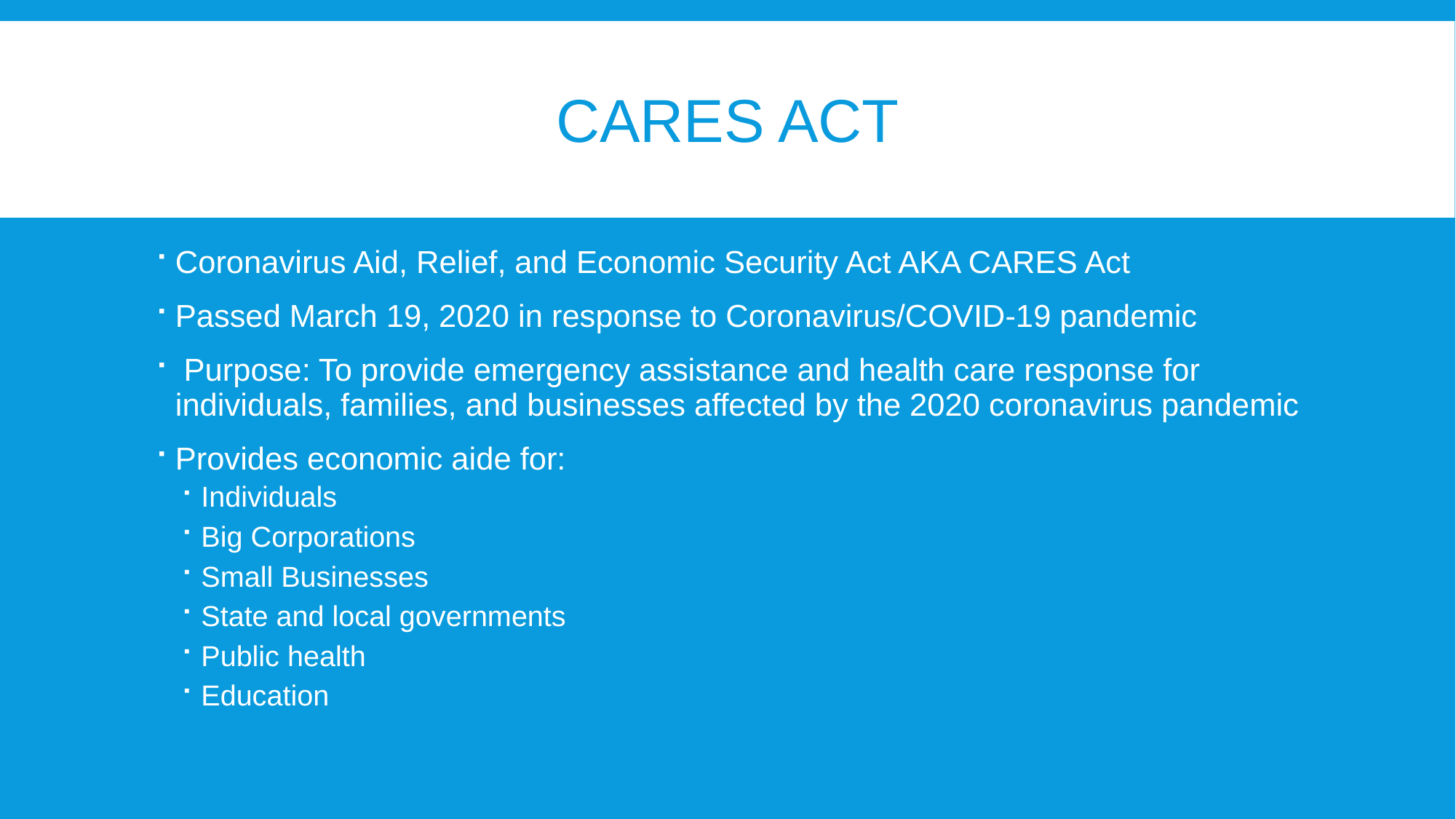

# CARES ACT
Coronavirus Aid, Relief, and Economic Security Act AKA CARES Act
Passed March 19, 2020 in response to Coronavirus/COVID-19 pandemic
 Purpose: To provide emergency assistance and health care response for individuals, families, and businesses affected by the 2020 coronavirus pandemic
Provides economic aide for:
Individuals
Big Corporations
Small Businesses
State and local governments
Public health
Education